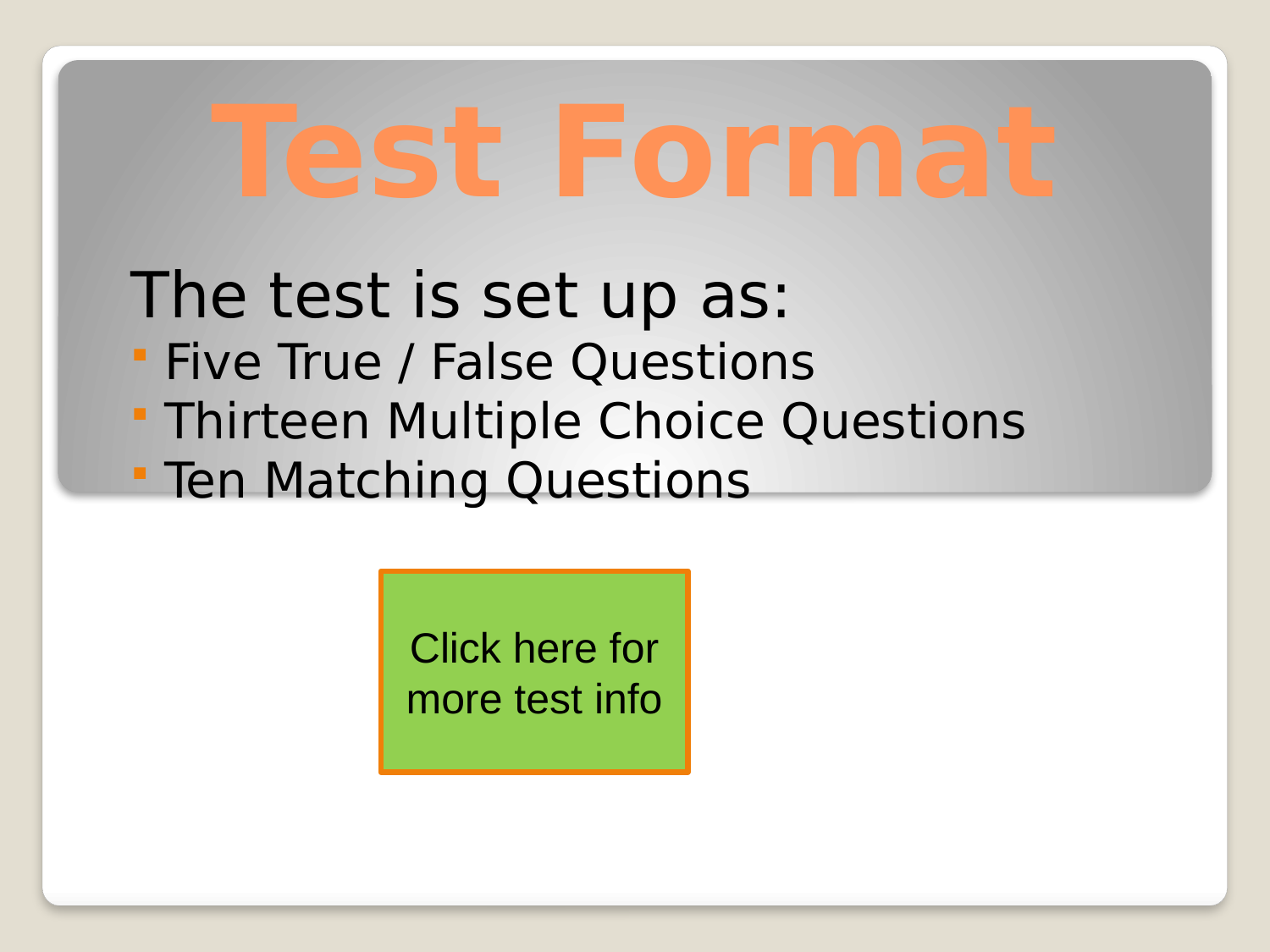

# Test Format
The test is set up as:
 Five True / False Questions
 Thirteen Multiple Choice Questions
 Ten Matching Questions
Click here for more test info